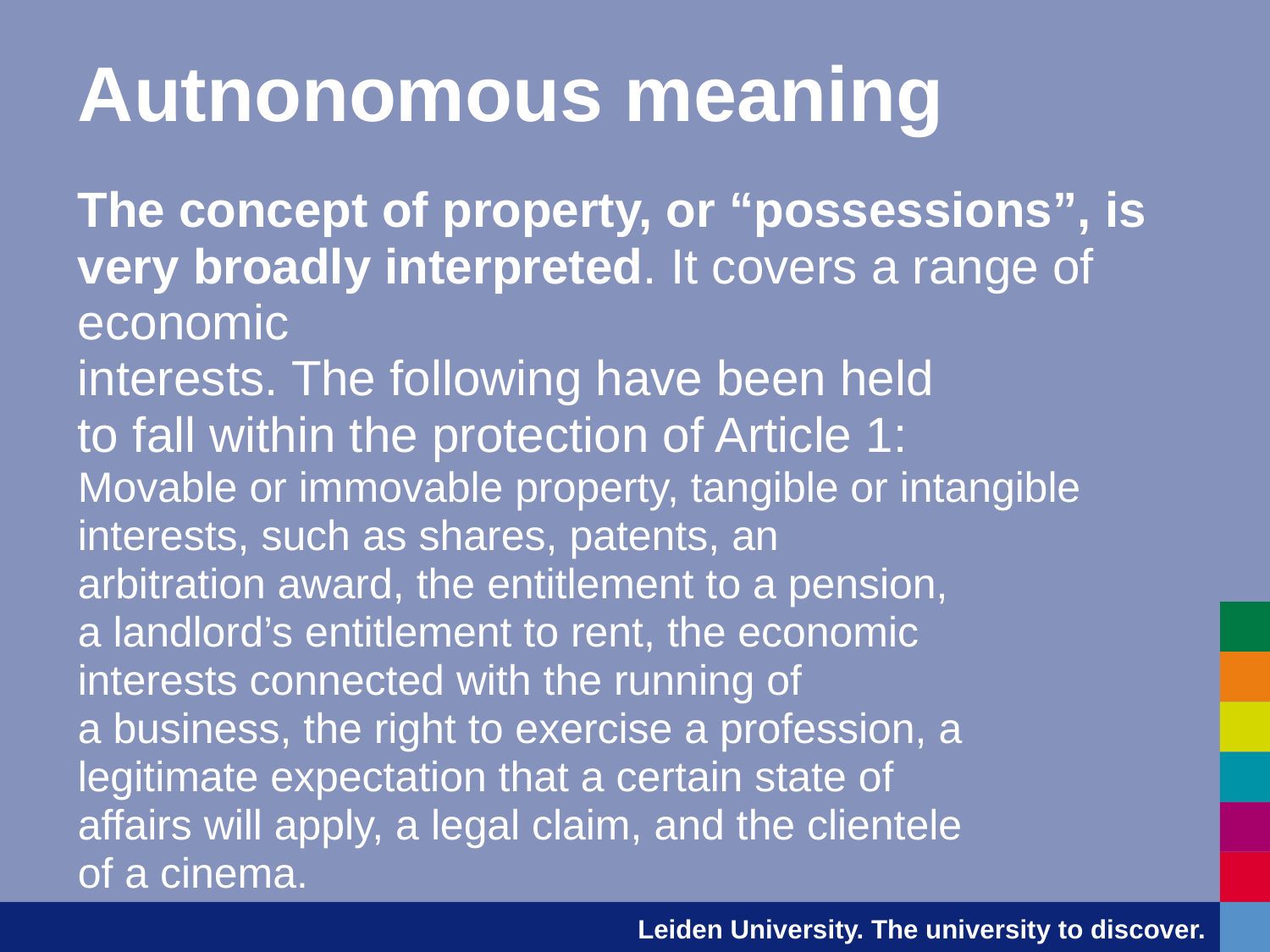

# Autnonomous meaning
The concept of property, or “possessions”, is very broadly interpreted. It covers a range of economic
interests. The following have been held
to fall within the protection of Article 1:
Movable or immovable property, tangible or intangible
interests, such as shares, patents, an
arbitration award, the entitlement to a pension,
a landlord’s entitlement to rent, the economic
interests connected with the running of
a business, the right to exercise a profession, a
legitimate expectation that a certain state of
affairs will apply, a legal claim, and the clientele
of a cinema.